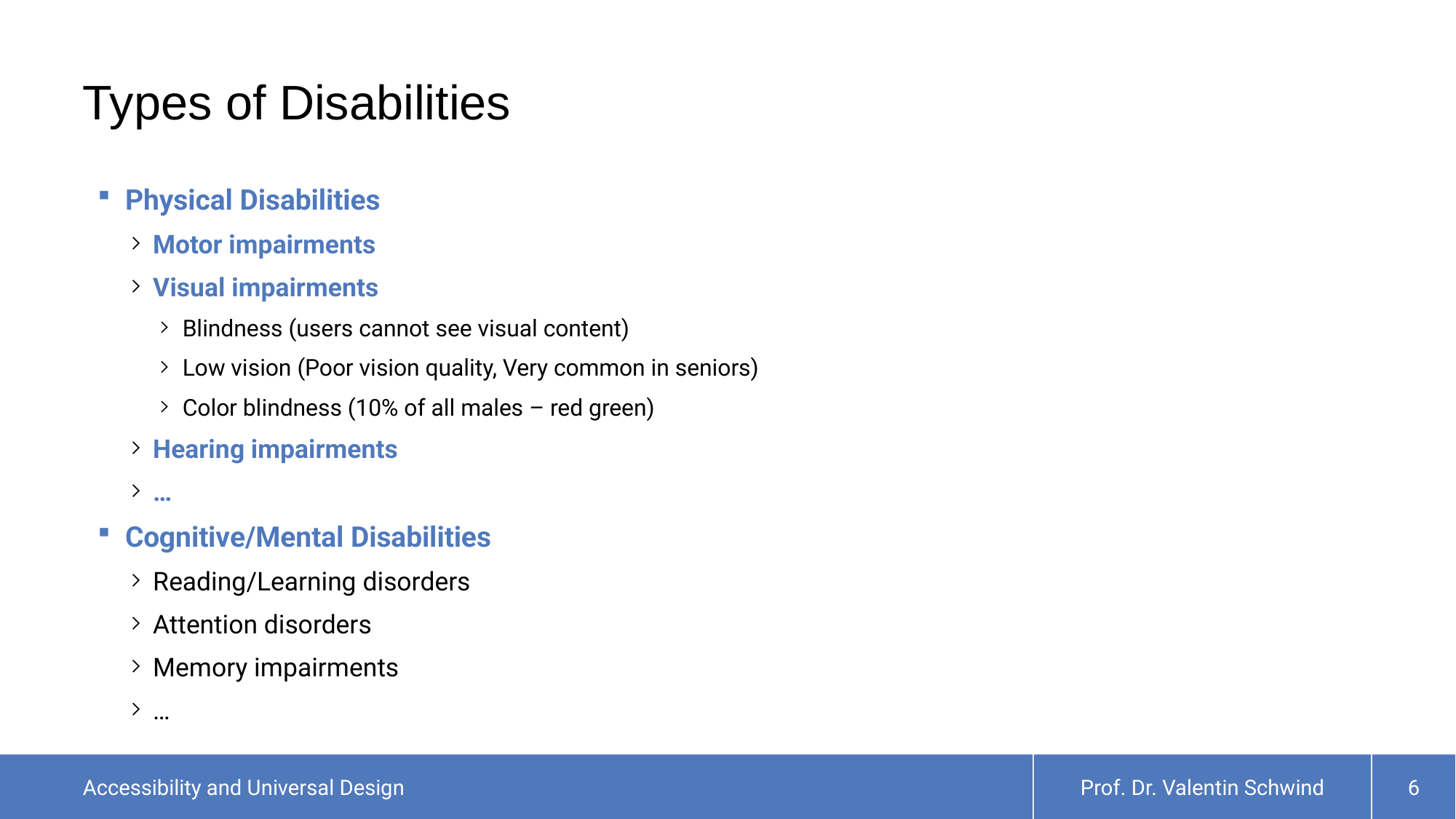

# Types of Disabilities
Physical Disabilities
Motor impairments
Visual impairments
Blindness (users cannot see visual content)
Low vision (Poor vision quality, Very common in seniors)
Color blindness (10% of all males – red green)
Hearing impairments
…
Cognitive/Mental Disabilities
Reading/Learning disorders
Attention disorders
Memory impairments
…
Accessibility and Universal Design
Prof. Dr. Valentin Schwind
6